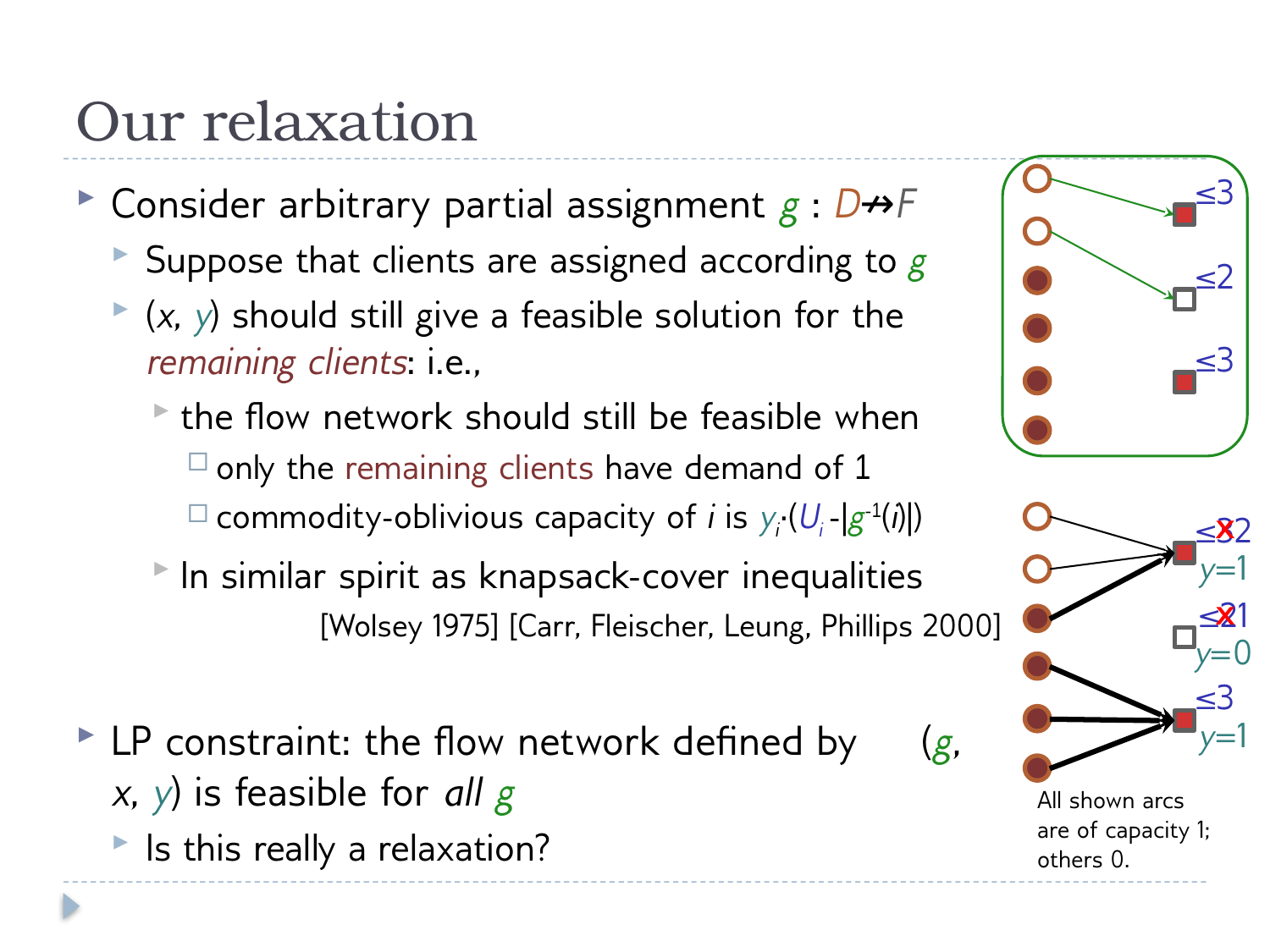

# Our relaxation

≤3

Consider arbitrary partial assignment g : D↛F
Suppose that clients are assigned according to g
(x, y) should still give a feasible solution for the remaining clients: i.e.,
the flow network should still be feasible when
only the remaining clients have demand of 1
commodity-oblivious capacity of i is yi∙(Ui -|g-1(i)|)
In similar spirit as knapsack-cover inequalities
[Wolsey 1975] [Carr, Fleischer, Leung, Phillips 2000]

LP constraint: the flow network defined by     (g, x, y) is feasible for all g
Is this really a relaxation?

≤2

≤3

x
≤32

y=1

x
≤21

y=0

≤3

y=1

All shown arcs are of capacity 1; others 0.